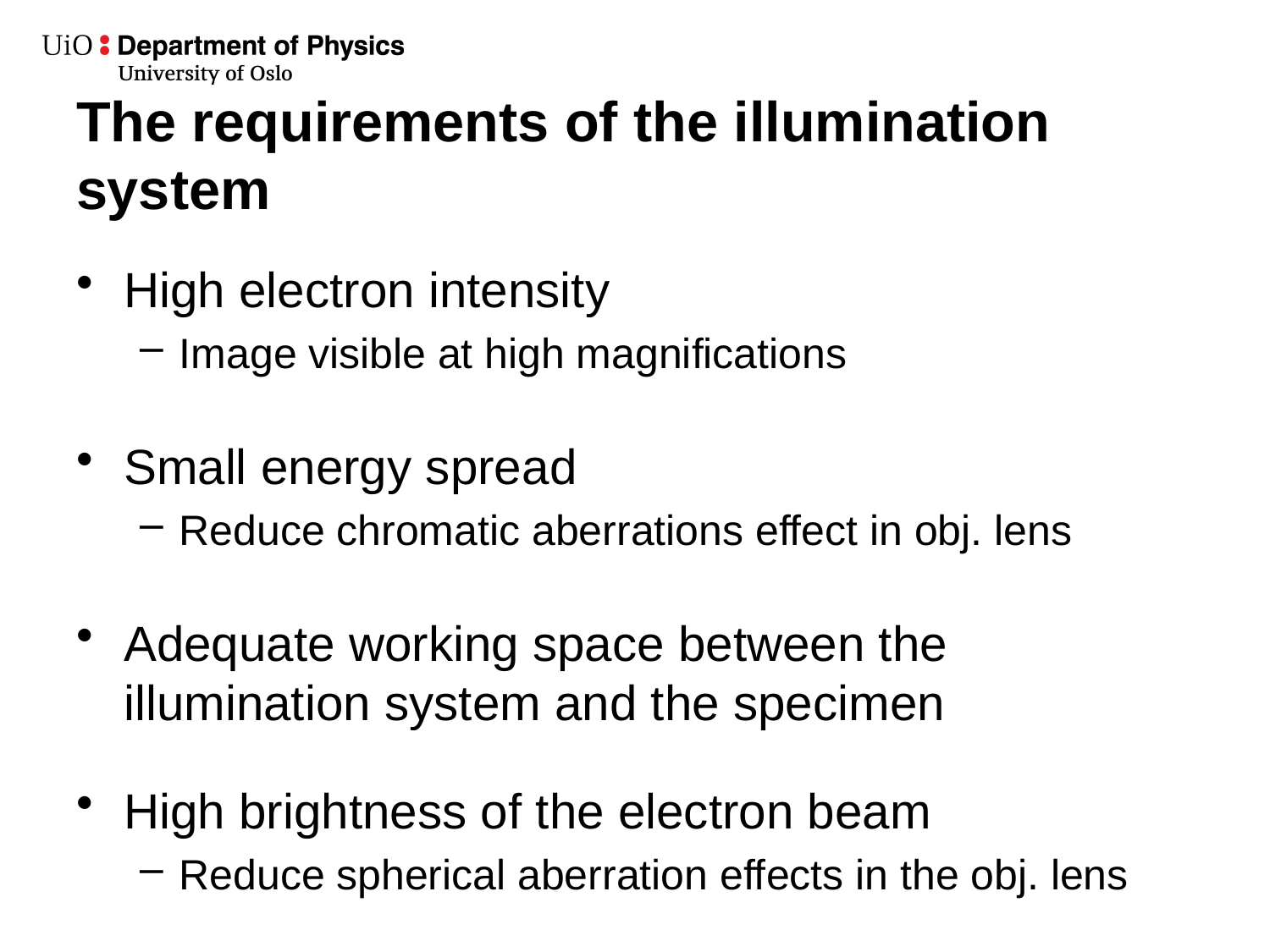

# The requirements of the illumination system
High electron intensity
Image visible at high magnifications

Small energy spread
Reduce chromatic aberrations effect in obj. lens

Adequate working space between the illumination system and the specimen

High brightness of the electron beam
Reduce spherical aberration effects in the obj. lens